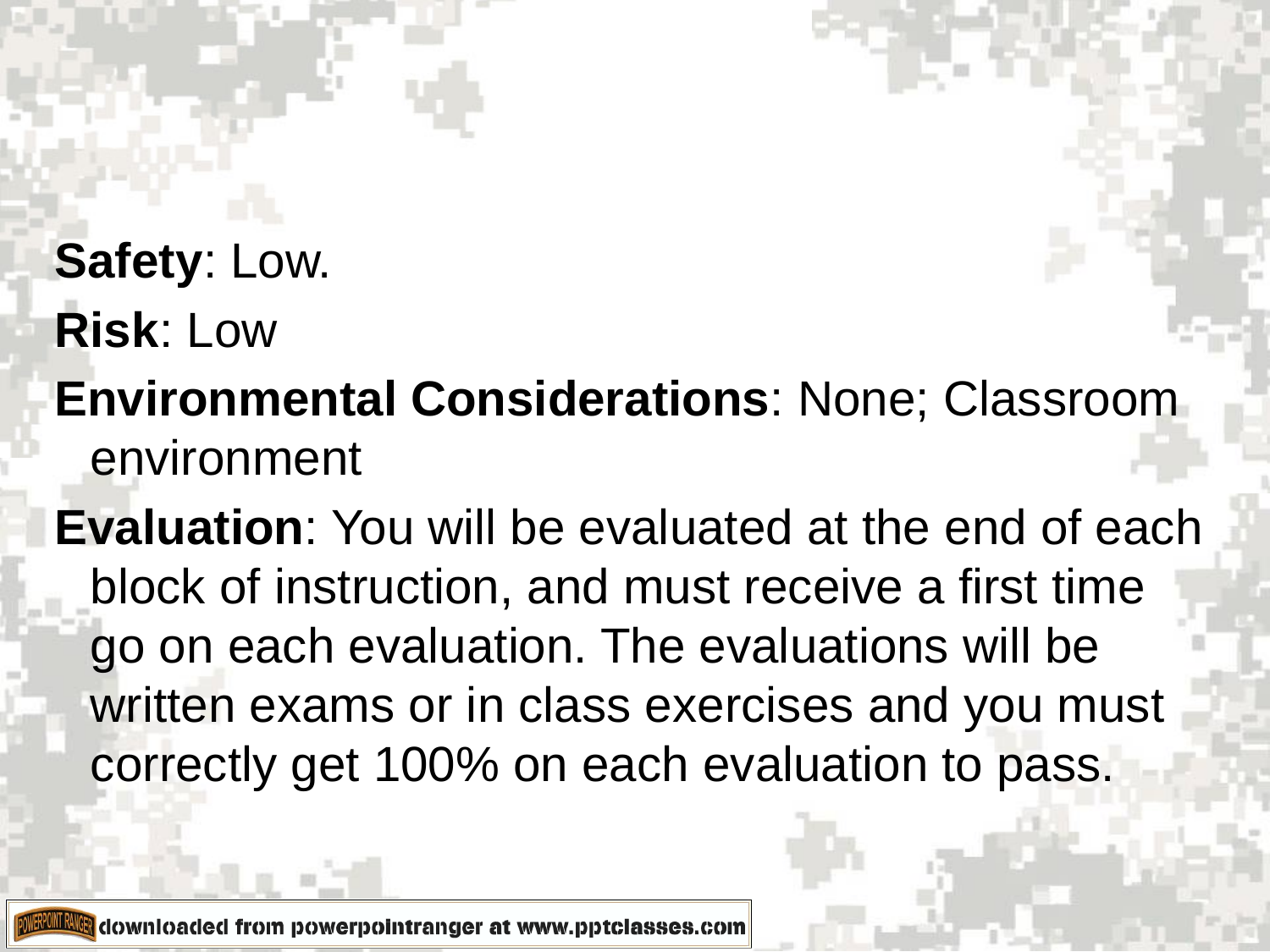

Safety: Low.
Risk: Low
Environmental Considerations: None; Classroom environment
Evaluation: You will be evaluated at the end of each block of instruction, and must receive a first time go on each evaluation. The evaluations will be written exams or in class exercises and you must correctly get 100% on each evaluation to pass.